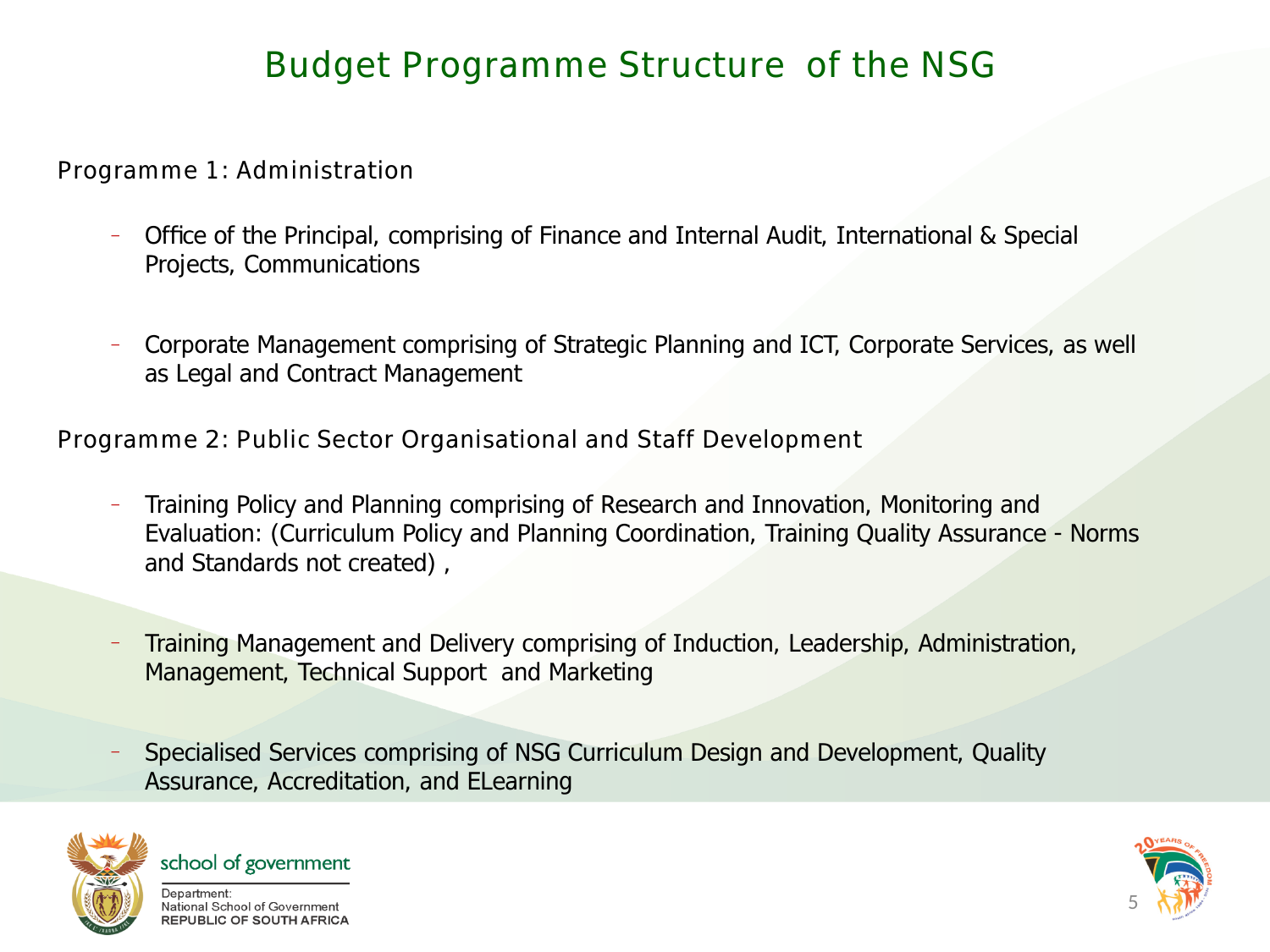

# Budget Programme Structure  of the NSG

Programme 1: Administration

Office of the Principal, comprising of Finance and Internal Audit, International & Special Projects, Communications

Corporate Management comprising of Strategic Planning and ICT, Corporate Services, as well as Legal and Contract Management

Programme 2: Public Sector Organisational and Staff Development

Training Policy and Planning comprising of Research and Innovation, Monitoring and Evaluation: (Curriculum Policy and Planning Coordination, Training Quality Assurance - Norms and Standards not created) ,

Training Management and Delivery comprising of Induction, Leadership, Administration, Management, Technical Support  and Marketing

Specialised Services comprising of NSG Curriculum Design and Development, Quality Assurance, Accreditation, and ELearning

5